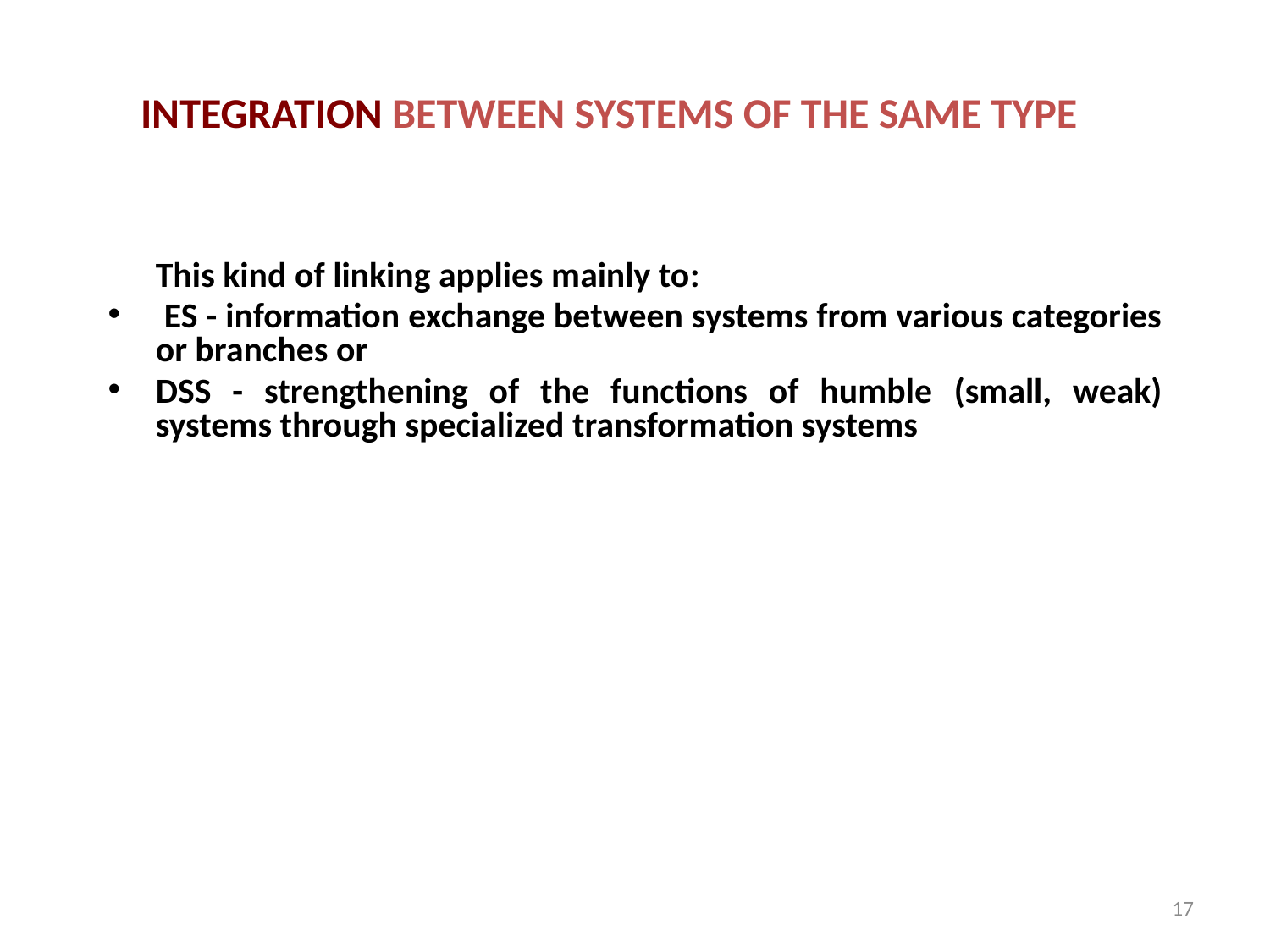

# INTEGRATION BETWEEN SYSTEMS OF THE SAME TYPE
	This kind of linking applies mainly to:
 ES - information exchange between systems from various categories or branches or
DSS - strengthening of the functions of humble (small, weak) systems through specialized transformation systems
17